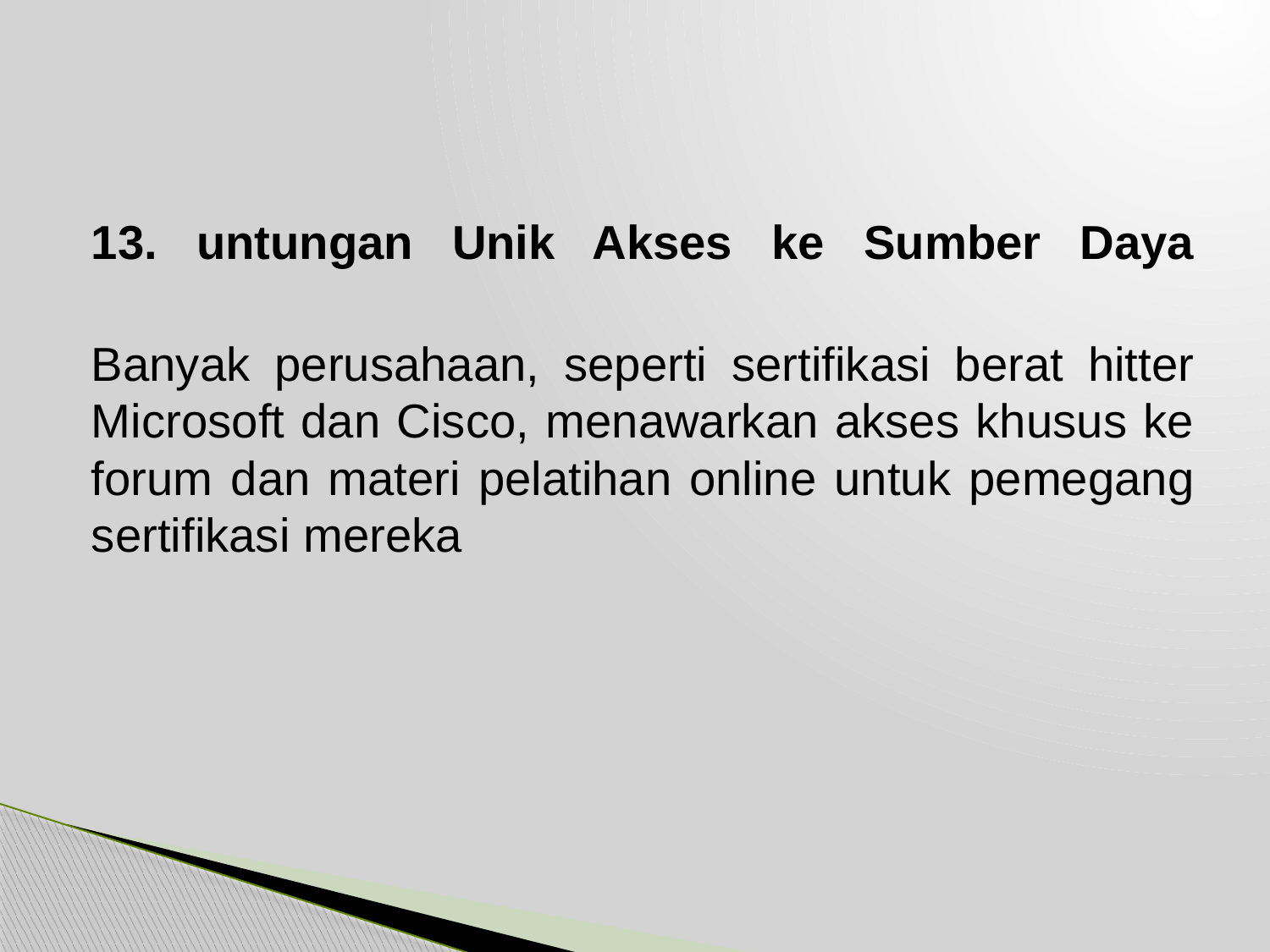

#
13. untungan Unik Akses ke Sumber Daya
Banyak perusahaan, seperti sertifikasi berat hitter Microsoft dan Cisco, menawarkan akses khusus ke forum dan materi pelatihan online untuk pemegang sertifikasi mereka